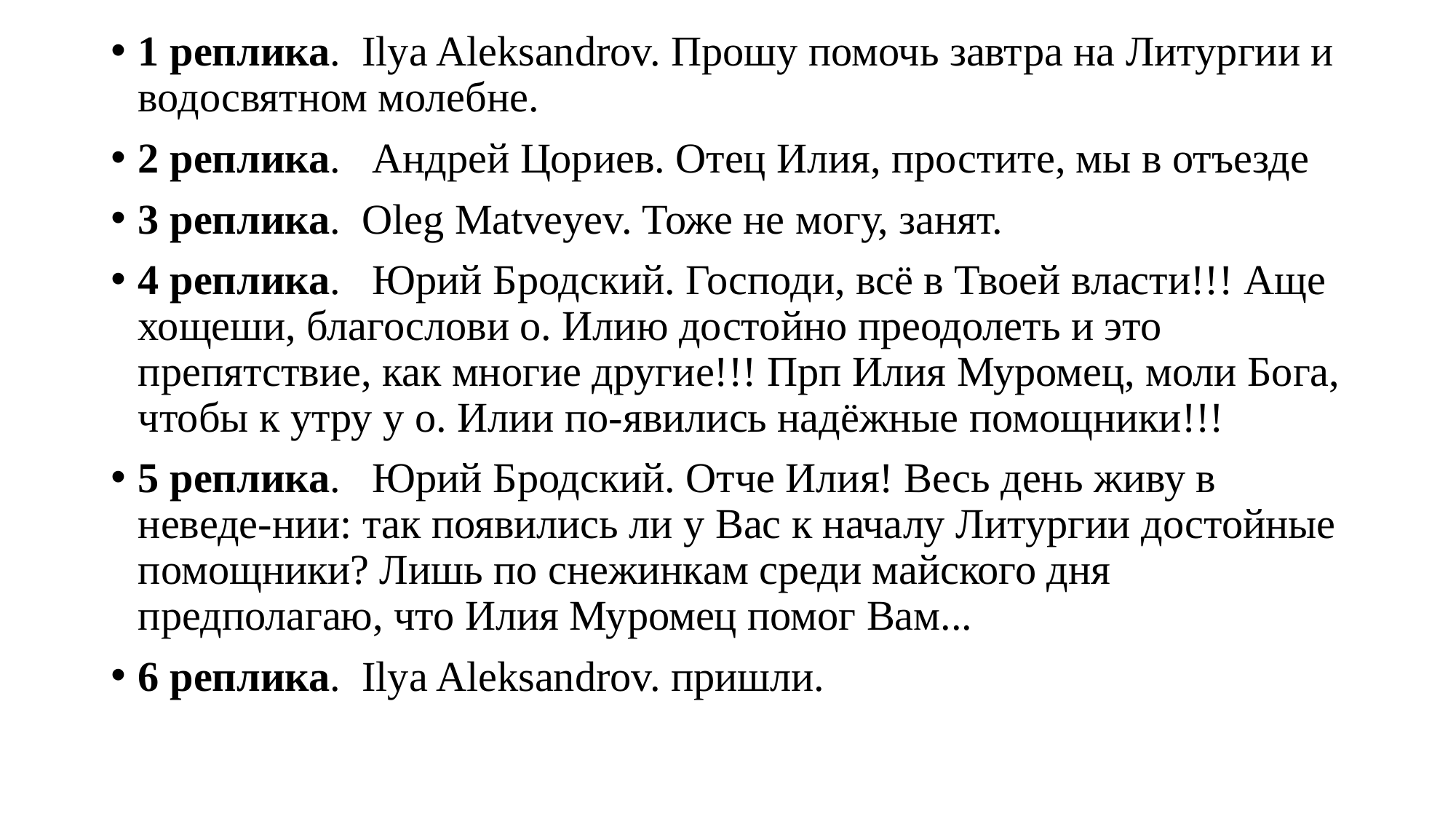

1 реплика.  Ilya Aleksandrov. Прошу помочь завтра на Литургии и водосвятном молебне.
2 реплика.   Андрей Цориев. Отец Илия, простите, мы в отъезде
3 реплика.  Oleg Matveyev. Тоже не могу, занят.
4 реплика.   Юрий Бродский. Господи, всё в Твоей власти!!! Аще хощеши, благослови о. Илию достойно преодолеть и это препятствие, как многие другие!!! Прп Илия Муромец, моли Бога, чтобы к утру у о. Илии по-явились надёжные помощники!!!
5 реплика.   Юрий Бродский. Отче Илия! Весь день живу в неведе-нии: так появились ли у Вас к началу Литургии достойные помощники? Лишь по снежинкам среди майского дня предполагаю, что Илия Муромец помог Вам...
6 реплика.  Ilya Aleksandrov. пришли.